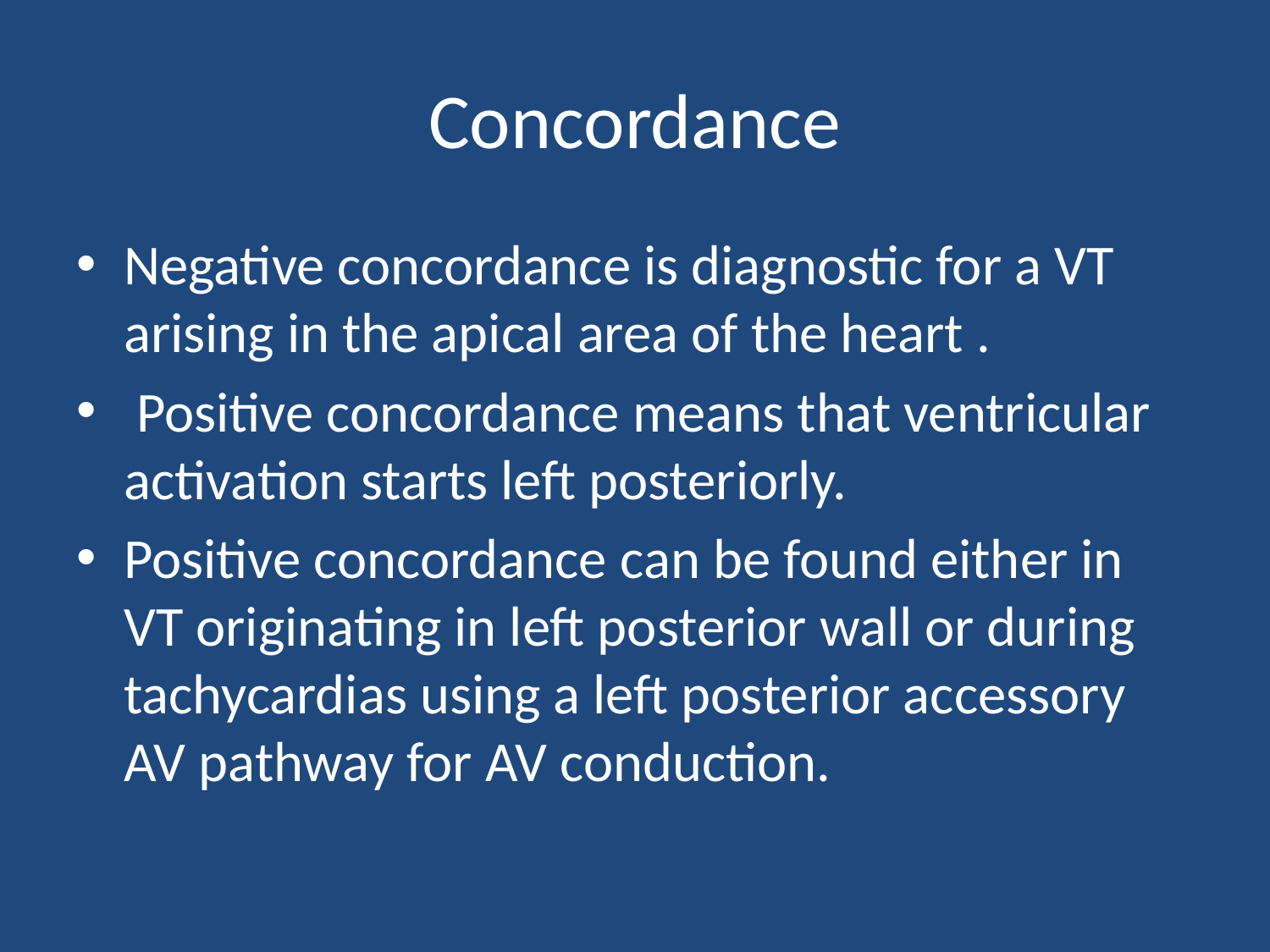

# Concordance
Negative concordance is diagnostic for a VT arising in the apical area of the heart .
 Positive concordance means that ventricular activation starts left posteriorly.
Positive concordance can be found either in VT originating in left posterior wall or during tachycardias using a left posterior accessory AV pathway for AV conduction.